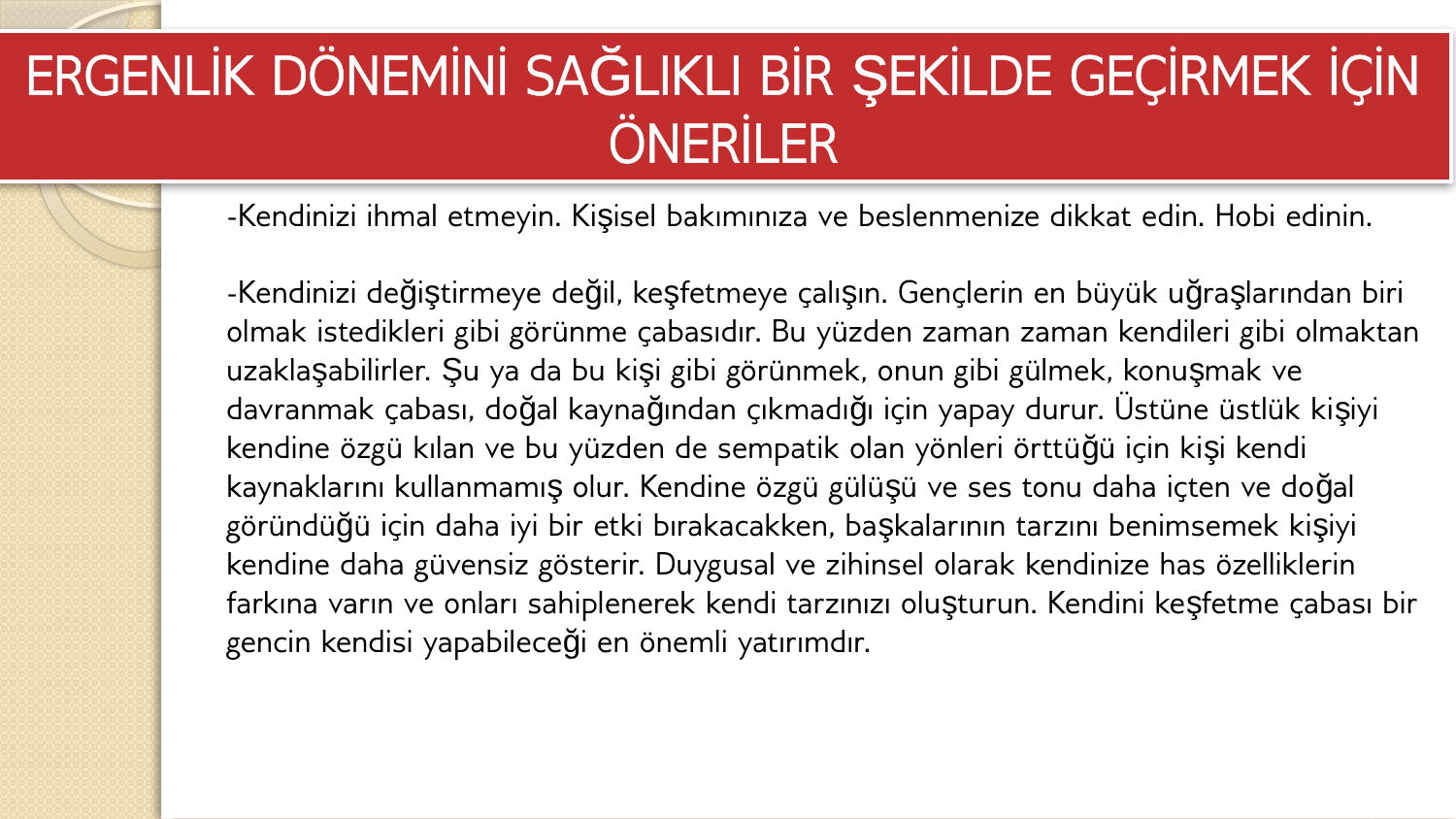

ERGENLİK DÖNEMİNİ SAĞLIKLI BİR ŞEKİLDE GEÇİRMEK İÇİN ÖNERİLER
-Kendinizi ihmal etmeyin. Kişisel bakımınıza ve beslenmenize dikkat edin. Hobi edinin.

-Kendinizi değiştirmeye değil, keşfetmeye çalışın. Gençlerin en büyük uğraşlarından biri olmak istedikleri gibi görünme çabasıdır. Bu yüzden zaman zaman kendileri gibi olmaktan uzaklaşabilirler. Şu ya da bu kişi gibi görünmek, onun gibi gülmek, konuşmak ve davranmak çabası, doğal kaynağından çıkmadığı için yapay durur. Üstüne üstlük kişiyi kendine özgü kılan ve bu yüzden de sempatik olan yönleri örttüğü için kişi kendi kaynaklarını kullanmamış olur. Kendine özgü gülüşü ve ses tonu daha içten ve doğal göründüğü için daha iyi bir etki bırakacakken, başkalarının tarzını benimsemek kişiyi kendine daha güvensiz gösterir. Duygusal ve zihinsel olarak kendinize has özelliklerin farkına varın ve onları sahiplenerek kendi tarzınızı oluşturun. Kendini keşfetme çabası bir gencin kendisi yapabileceği en önemli yatırımdır.